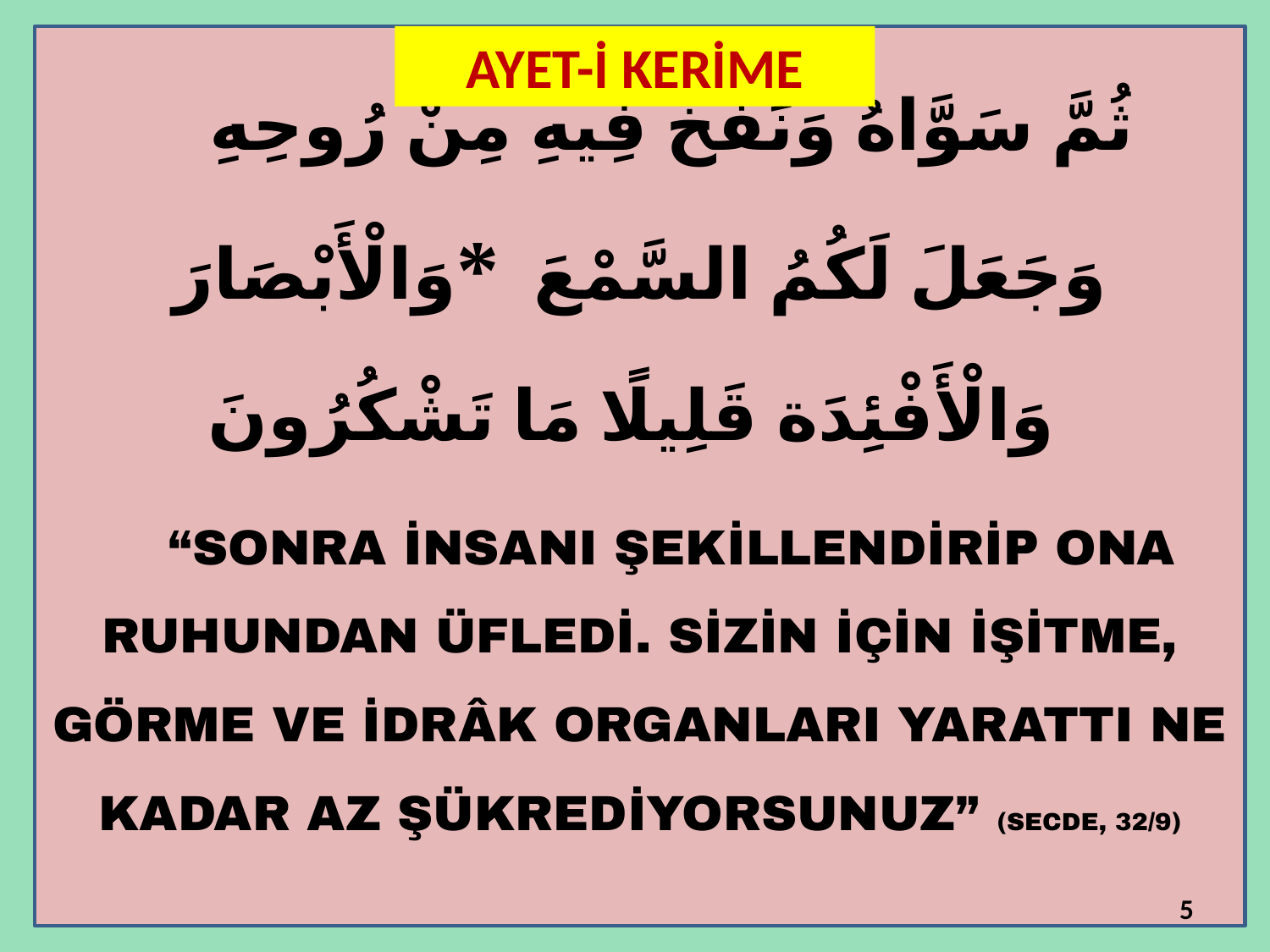

ثُمَّ سَوَّاهُ وَنَفَخَ فِيهِ مِنْ رُوحِهِ وَجَعَلَ لَكُمُ السَّمْعَ  *وَالْأَبْصَارَ وَالْأَفْئِدَة قَلِيلًا مَا تَشْكُرُونَ
“SONRA İNSANI ŞEKİLLENDİRİP ONA RUHUNDAN ÜFLEDİ. SİZİN İÇİN İŞİTME, GÖRME VE İDRÂK ORGANLARI YARATTI NE KADAR AZ ŞÜKREDİYORSUNUZ” (SECDE, 32/9)

AYET-İ KERİME
5